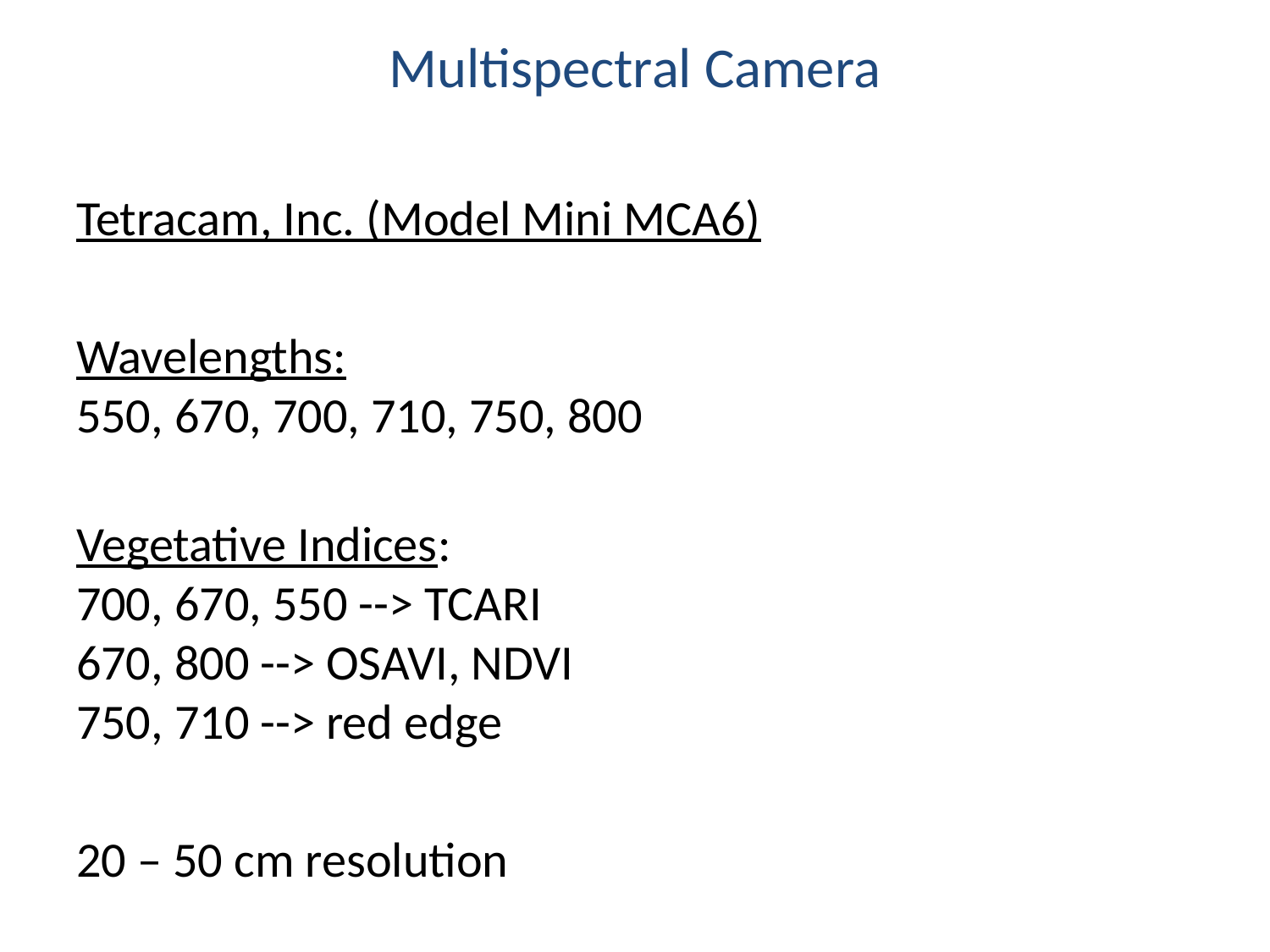

# Multispectral Camera
Tetracam, Inc. (Model Mini MCA6)

Wavelengths:
550, 670, 700, 710, 750, 800
Vegetative Indices:
700, 670, 550 --> TCARI
670, 800 --> OSAVI, NDVI
750, 710 --> red edge

20 – 50 cm resolution